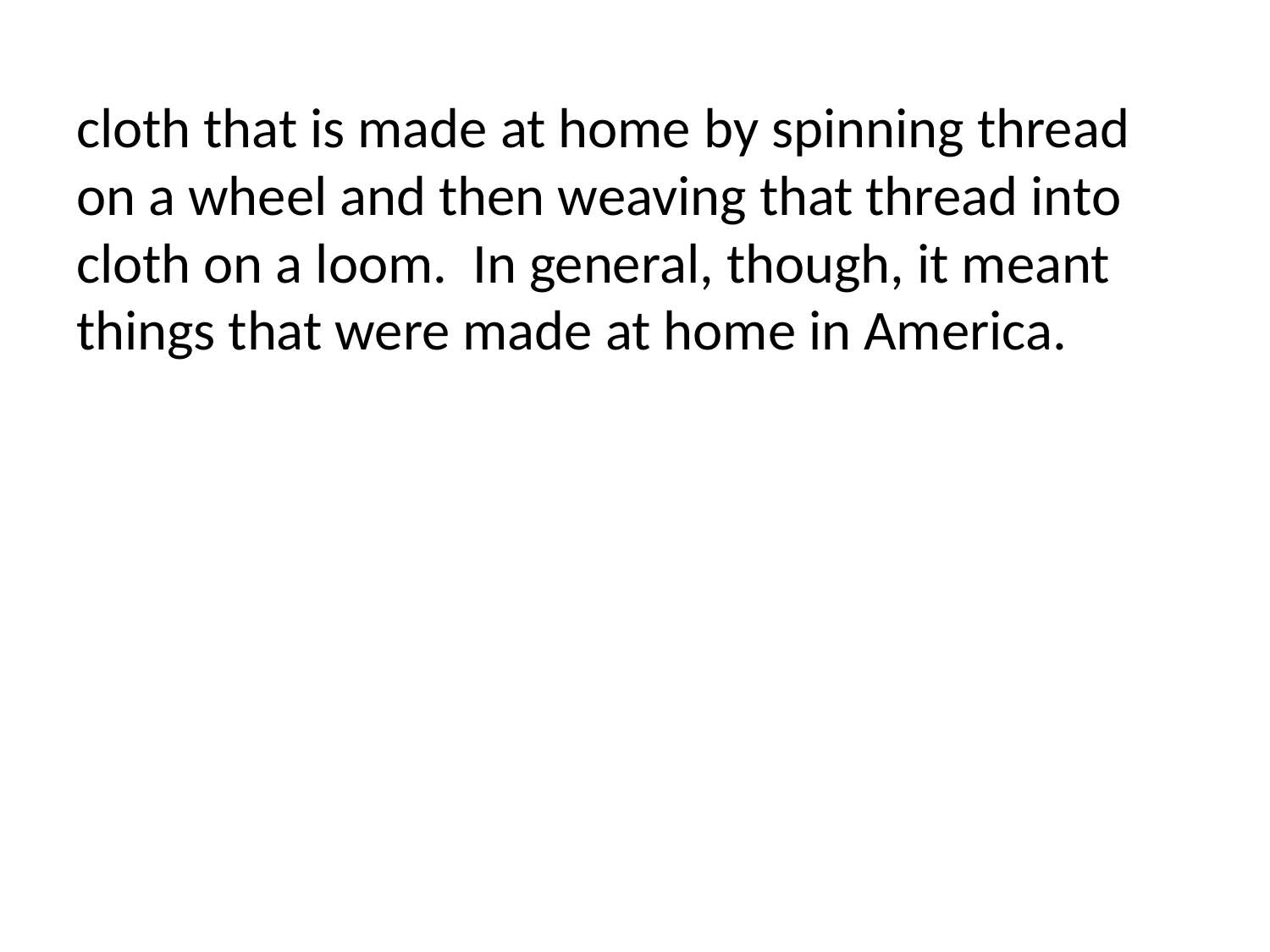

cloth that is made at home by spinning thread on a wheel and then weaving that thread into cloth on a loom.  In general, though, it meant things that were made at home in America.